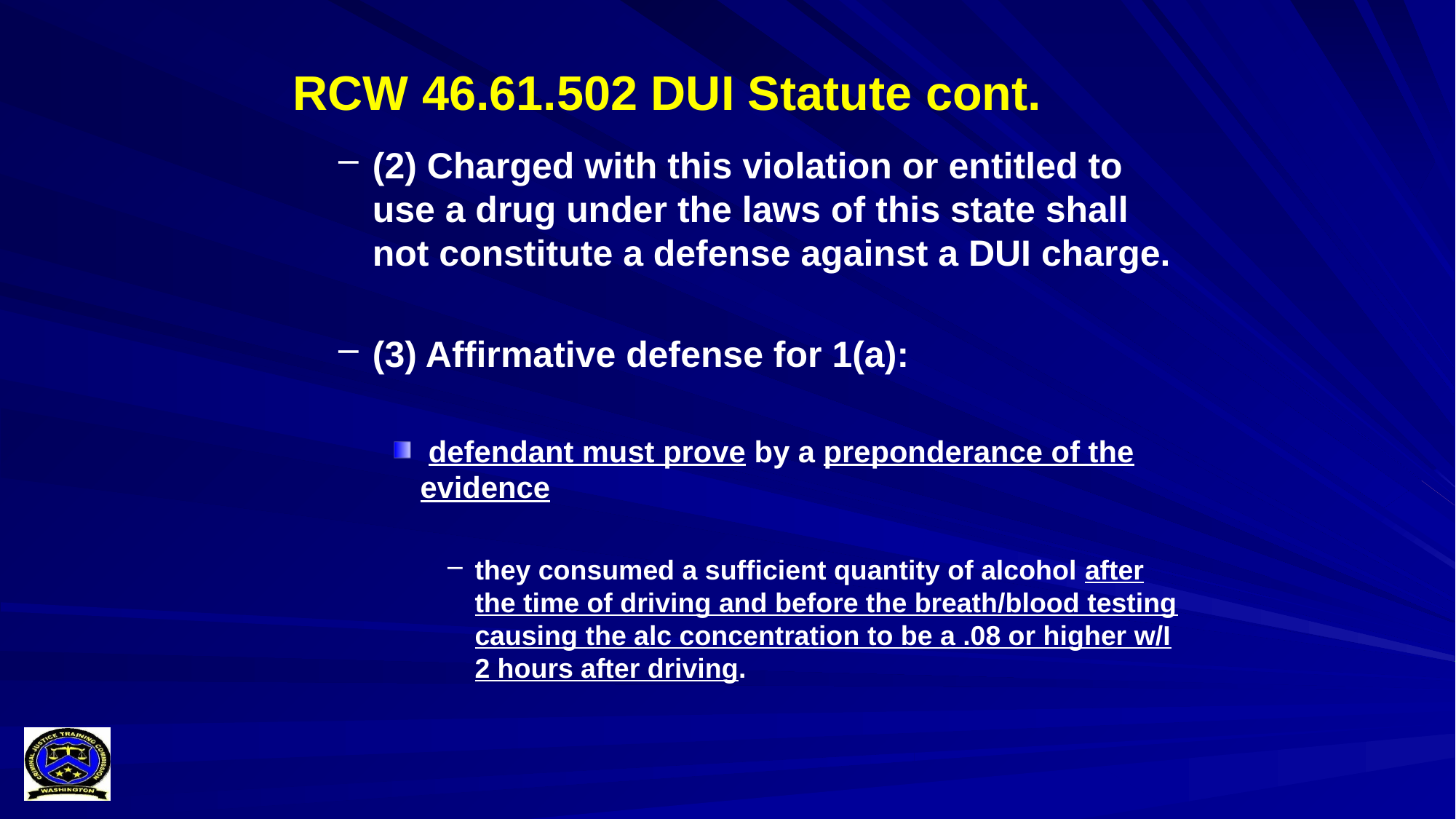

# RCW 46.61.502 DUI Statute cont.
(2) Charged with this violation or entitled to use a drug under the laws of this state shall not constitute a defense against a DUI charge.

(3) Affirmative defense for 1(a):

 defendant must prove by a preponderance of the evidence

they consumed a sufficient quantity of alcohol after the time of driving and before the breath/blood testing causing the alc concentration to be a .08 or higher w/I 2 hours after driving.